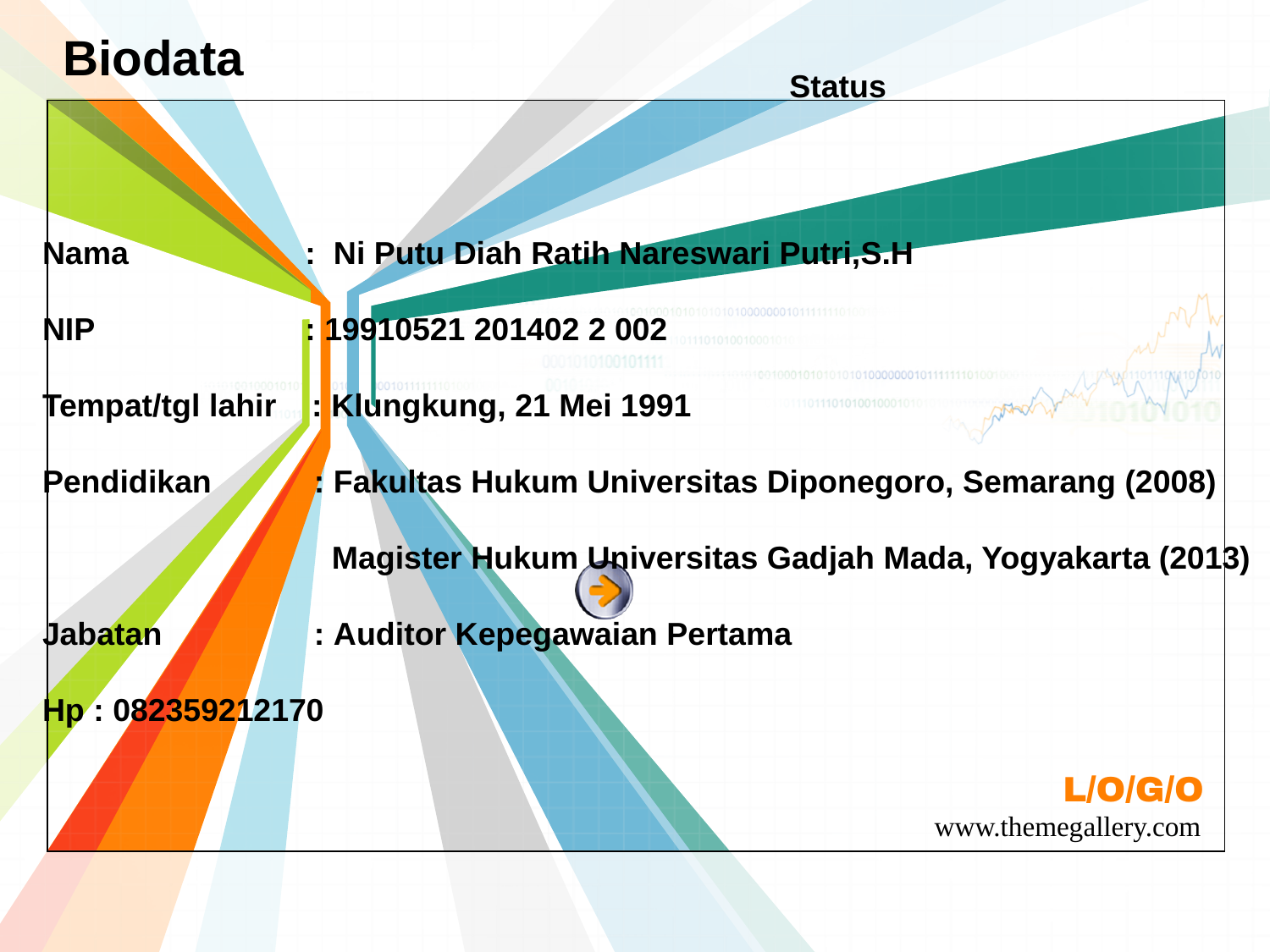

Biodata
Status
Nama        	 :  Ni Putu Diah Ratih Nareswari Putri,S.H
NIP             	 : 19910521 201402 2 002
Tempat/tgl lahir    : Klungkung, 21 Mei 1991
Pendidikan	  : Fakultas Hukum Universitas Diponegoro, Semarang (2008)
		    Magister Hukum Universitas Gadjah Mada, Yogyakarta (2013)
Jabatan   	  : Auditor Kepegawaian Pertama
Hp : 082359212170